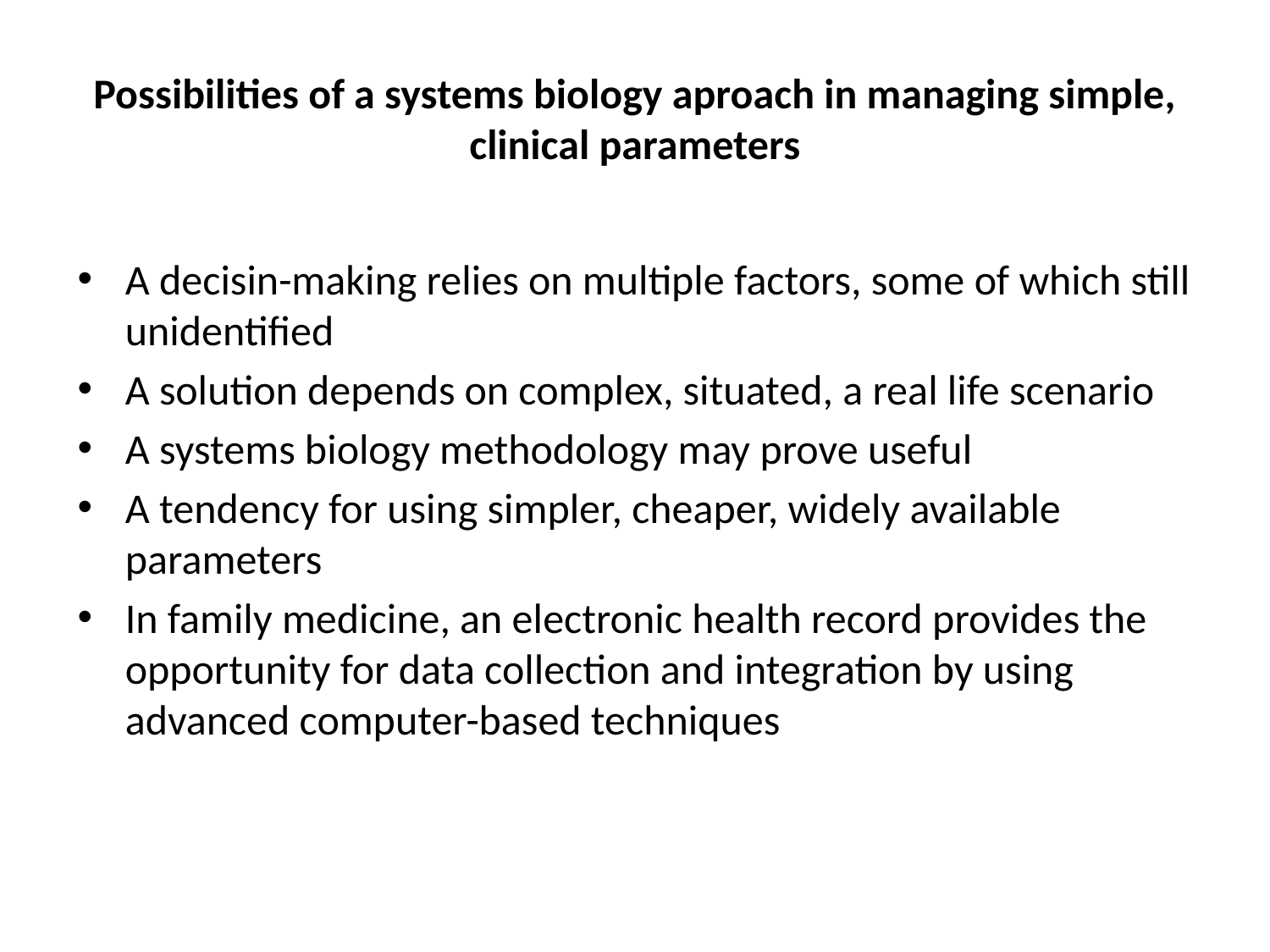

# Possibilities of a systems biology aproach in managing simple, clinical parameters
A decisin-making relies on multiple factors, some of which still unidentified
A solution depends on complex, situated, a real life scenario
A systems biology methodology may prove useful
A tendency for using simpler, cheaper, widely available parameters
In family medicine, an electronic health record provides the opportunity for data collection and integration by using advanced computer-based techniques